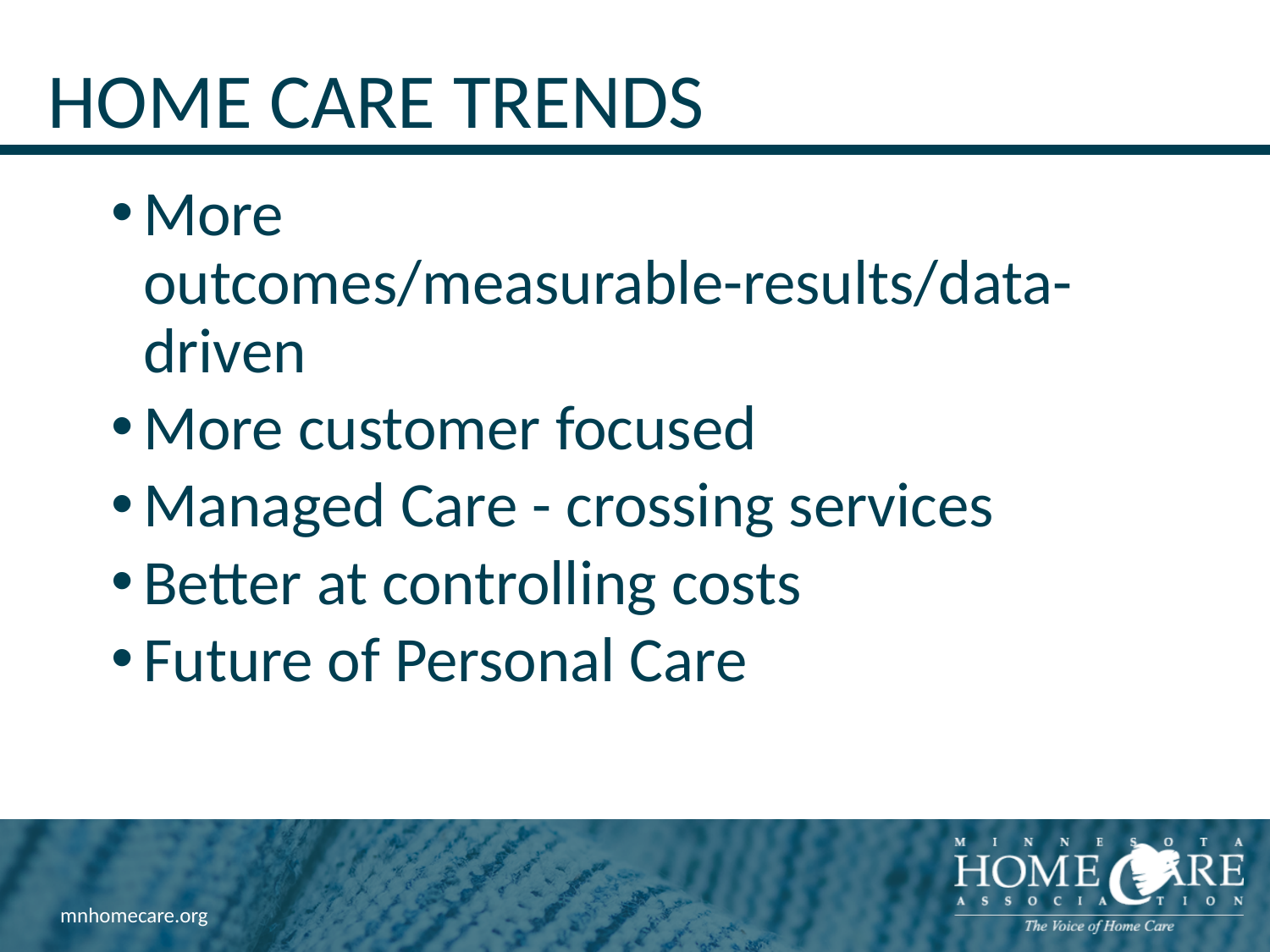

# Home care trends
More outcomes/measurable-results/data-driven
More customer focused
Managed Care - crossing services
Better at controlling costs
Future of Personal Care